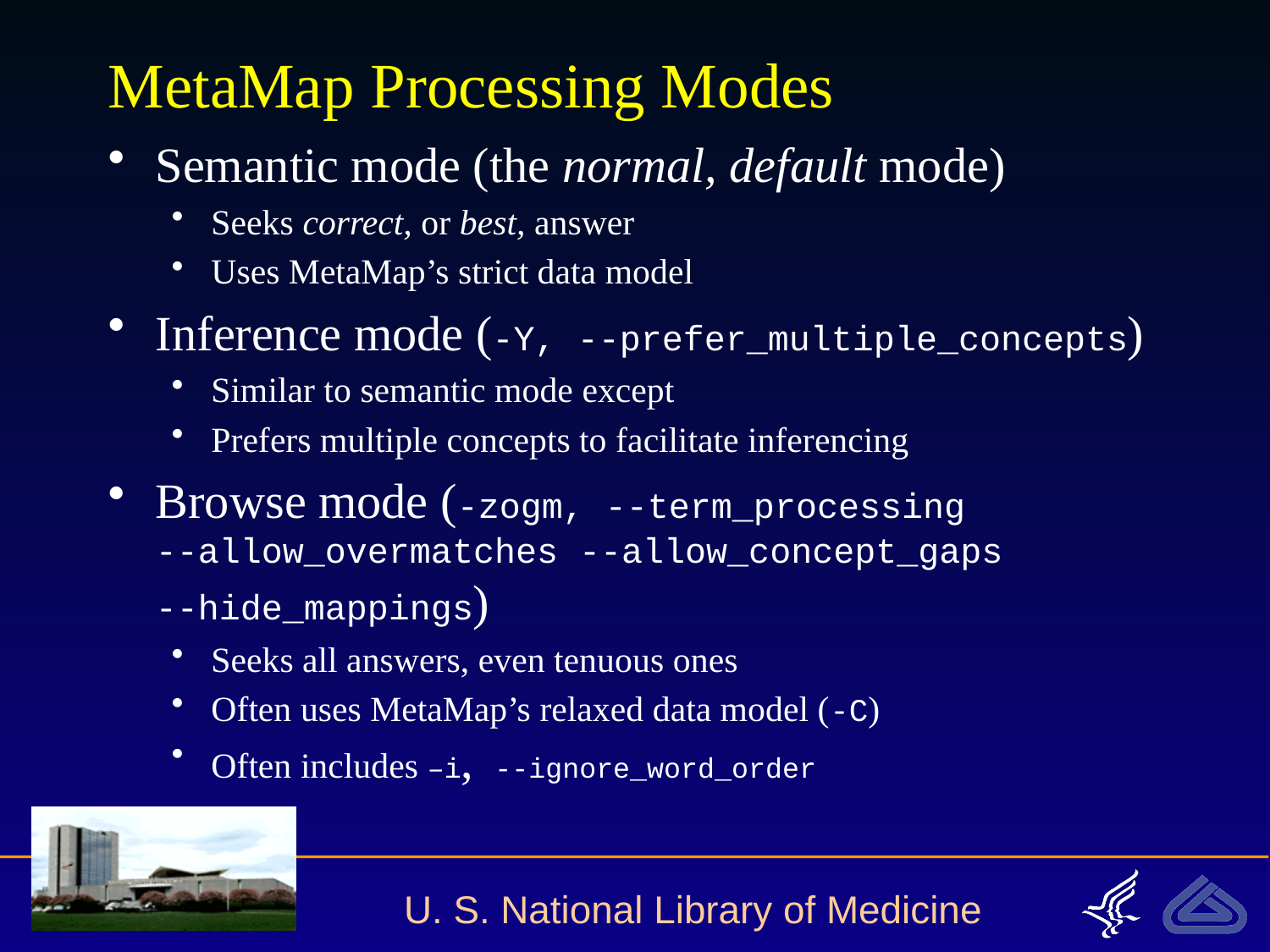

# MetaMap Processing Modes
Semantic mode (the normal, default mode)
Seeks correct, or best, answer
Uses MetaMap’s strict data model
Inference mode (-Y, --prefer_multiple_concepts)
Similar to semantic mode except
Prefers multiple concepts to facilitate inferencing
Browse mode (-zogm, --term_processing
--allow_overmatches --allow_concept_gaps
--hide_mappings)
Seeks all answers, even tenuous ones
Often uses MetaMap’s relaxed data model (-C)
Often includes –i, --ignore_word_order